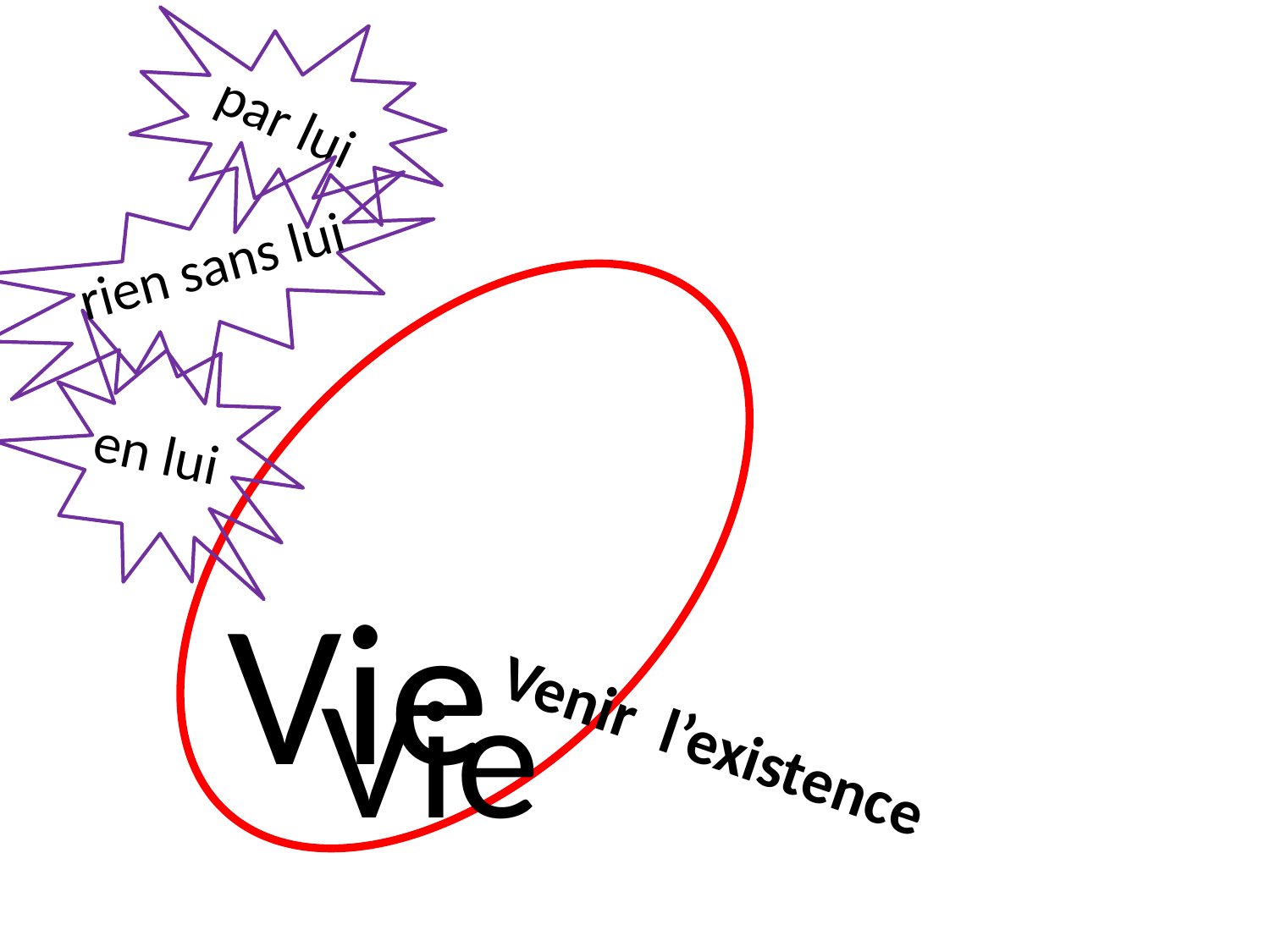

par lui

rien sans lui

en lui
Vie
Vie
Venir  l’existence